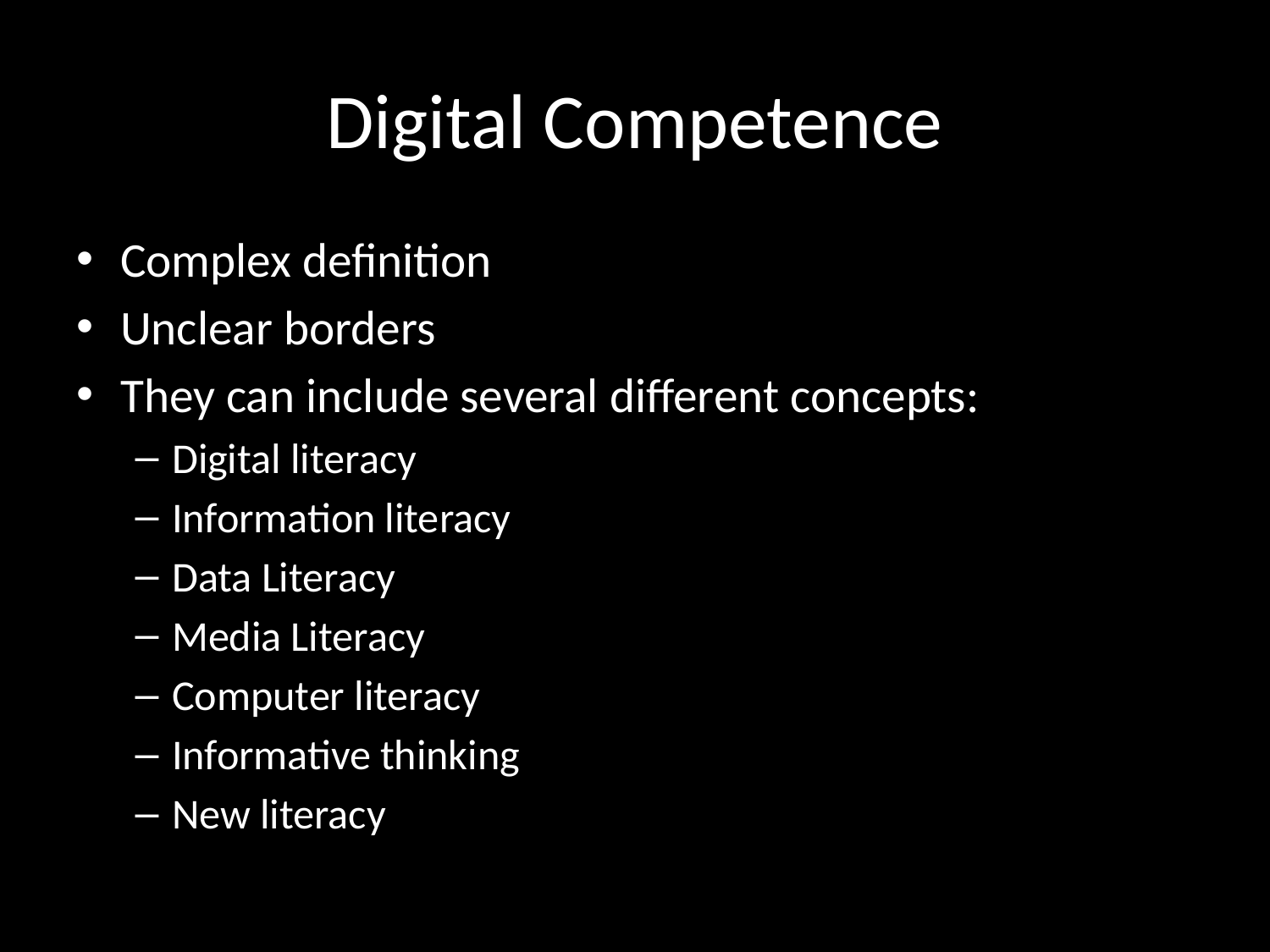

# Digital Competence
Complex definition
Unclear borders
They can include several different concepts:
Digital literacy
Information literacy
Data Literacy
Media Literacy
Computer literacy
Informative thinking
New literacy